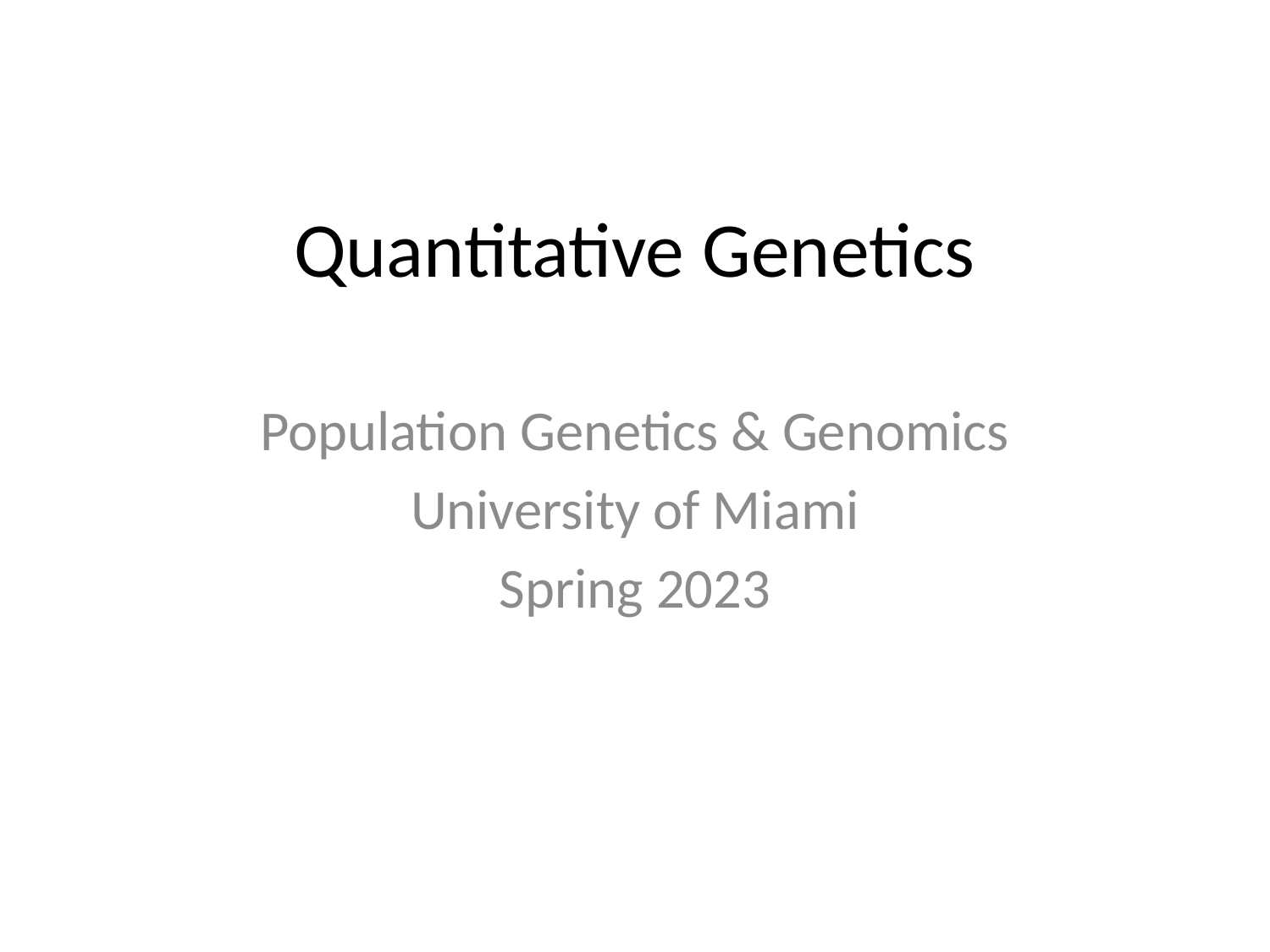

# Quantitative Genetics
Population Genetics & Genomics
University of Miami
Spring 2023